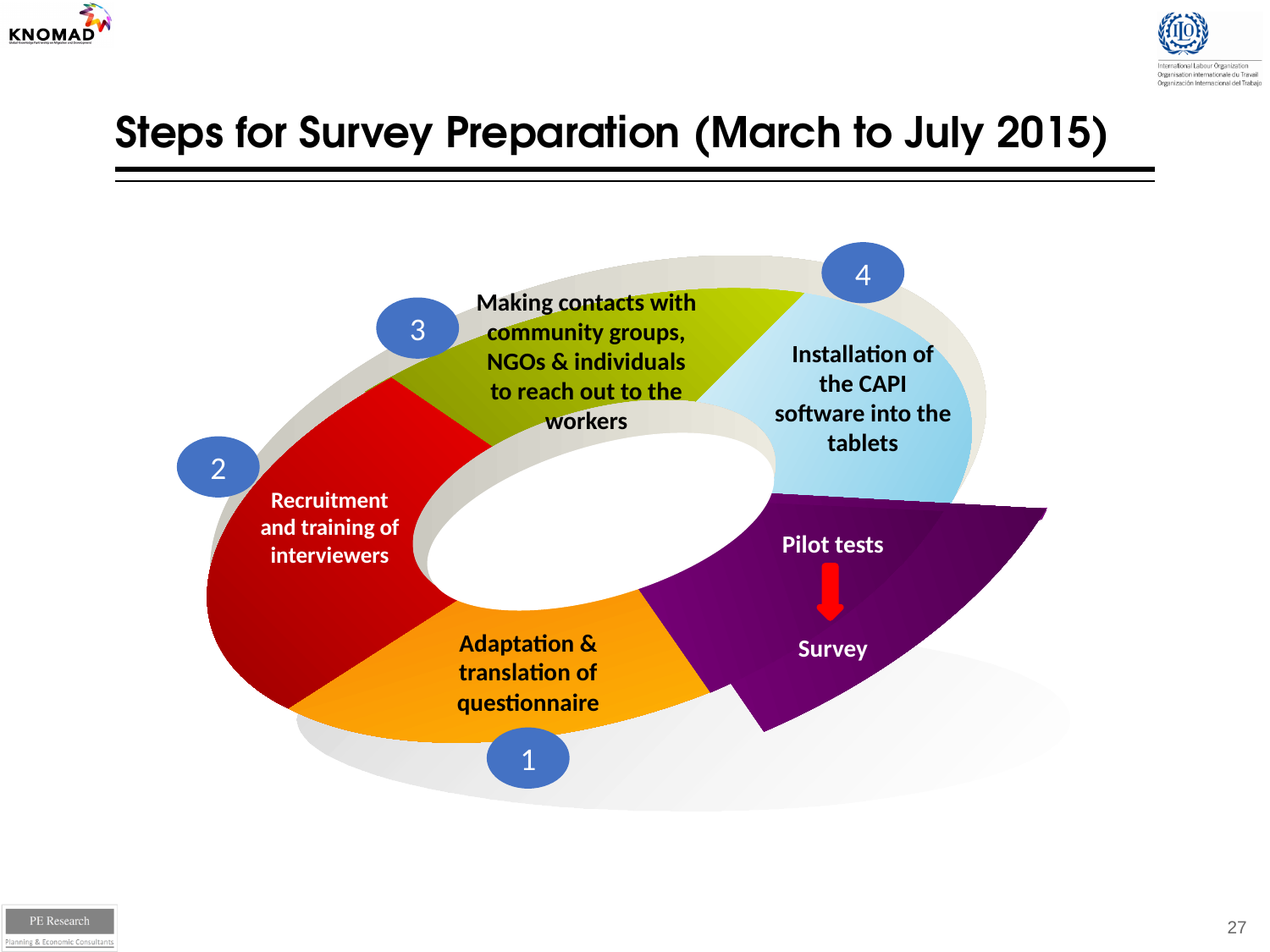

# Steps for Survey Preparation (March to July 2015)
4

Making contacts with community groups, NGOs & individuals to reach out to the workers

3

Installation of the CAPI software into the tablets

2

Recruitment and training of interviewers
Pilot tests

Adaptation & translation of questionnaire
Survey

1
27